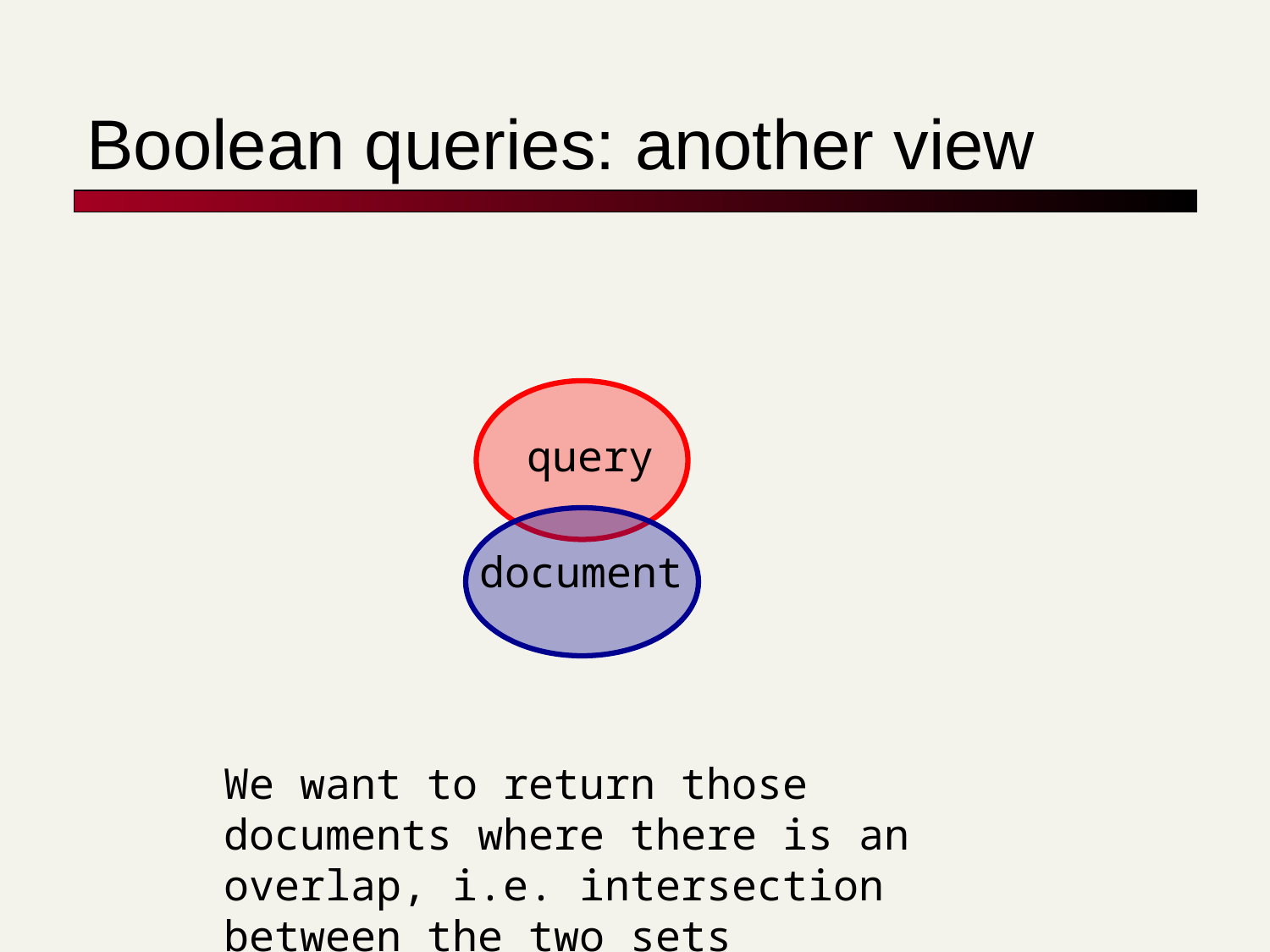

# Boolean queries: another view

query

document
We want to return those documents where there is an overlap, i.e. intersection between the two sets